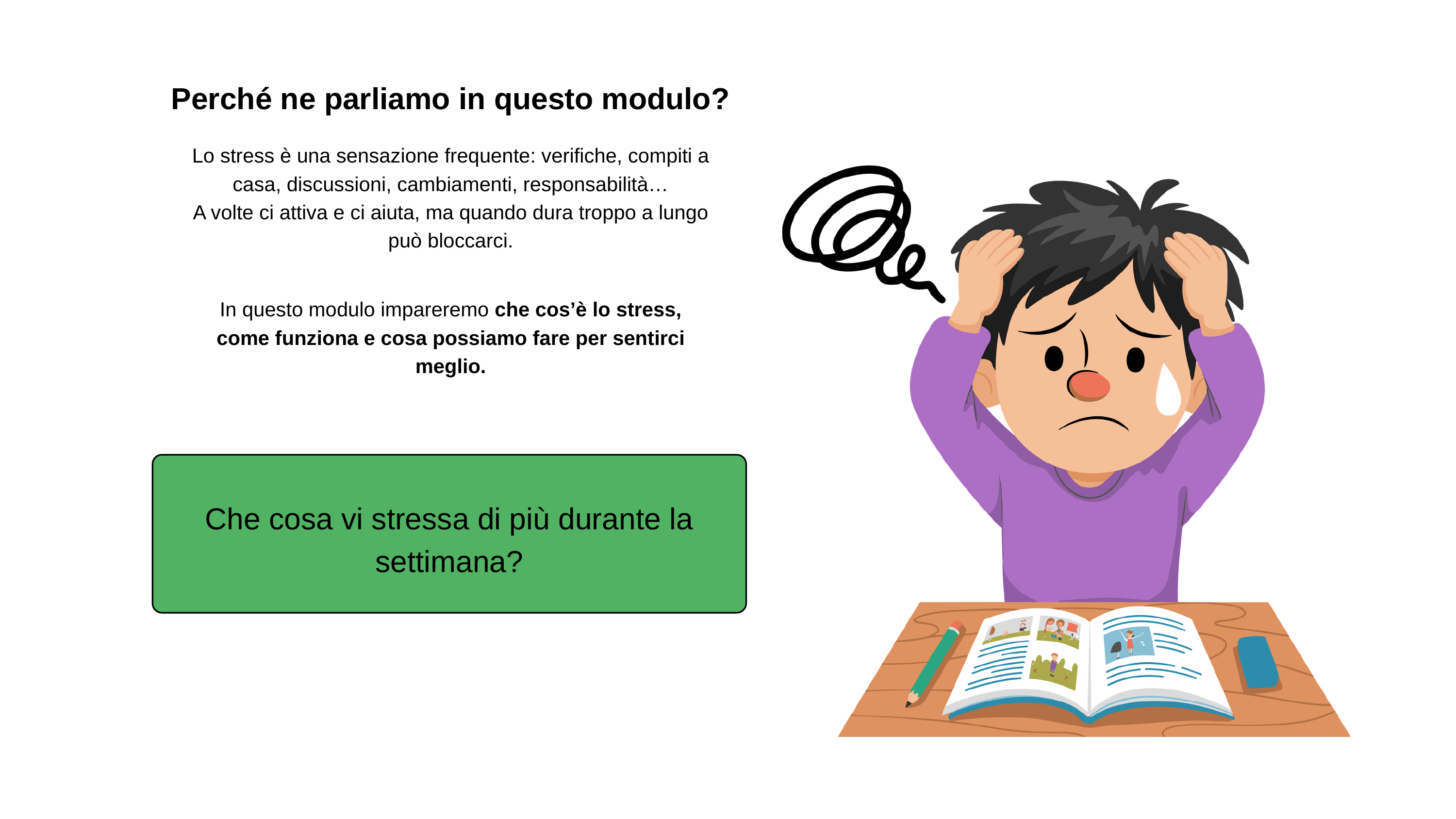

Perché ne parliamo in questo modulo?
Lo stress è una sensazione frequente: verifiche, compiti a casa, discussioni, cambiamenti, responsabilità…
A volte ci attiva e ci aiuta, ma quando dura troppo a lungo può bloccarci.

In questo modulo impareremo che cos’è lo stress, come funziona e cosa possiamo fare per sentirci meglio.

Che cosa vi stressa di più durante la settimana?